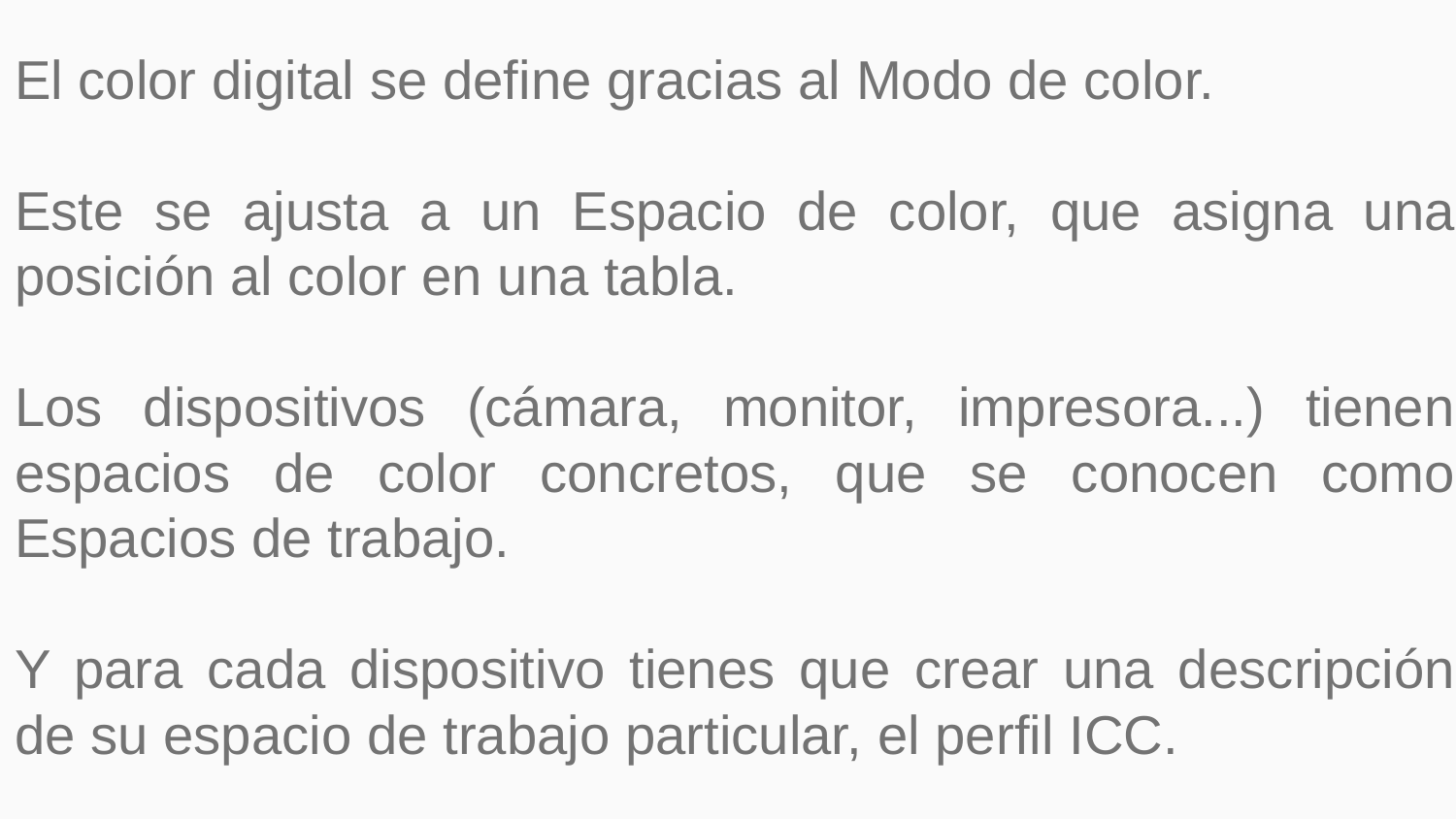

El color digital se define gracias al Modo de color.

Este se ajusta a un Espacio de color, que asigna una posición al color en una tabla.

Los dispositivos (cámara, monitor, impresora...) tienen espacios de color concretos, que se conocen como Espacios de trabajo.

Y para cada dispositivo tienes que crear una descripción de su espacio de trabajo particular, el perfil ICC.